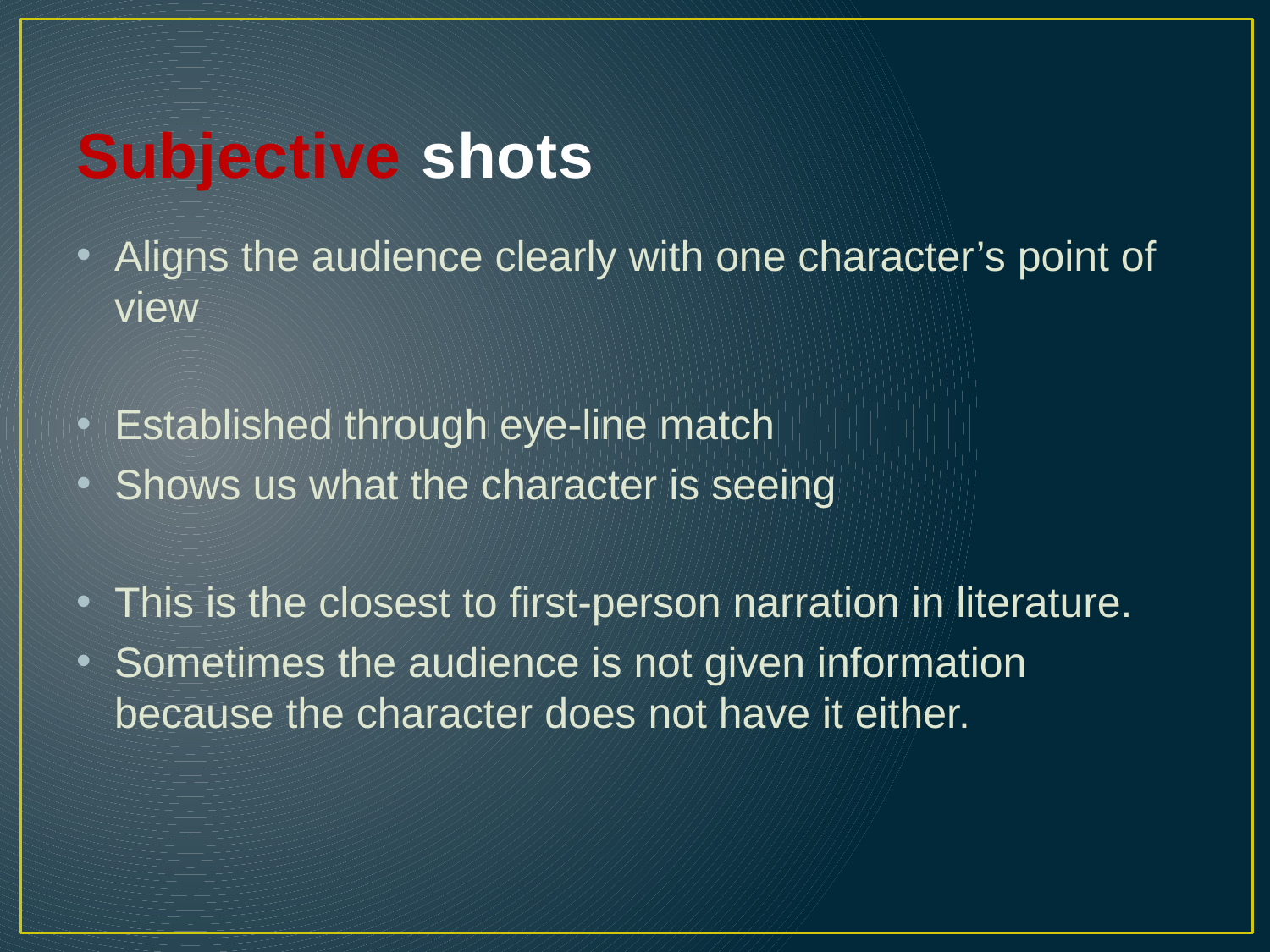

# Subjective shots
Aligns the audience clearly with one character’s point of view

Established through eye-line match
Shows us what the character is seeing

This is the closest to first-person narration in literature.
Sometimes the audience is not given information because the character does not have it either.